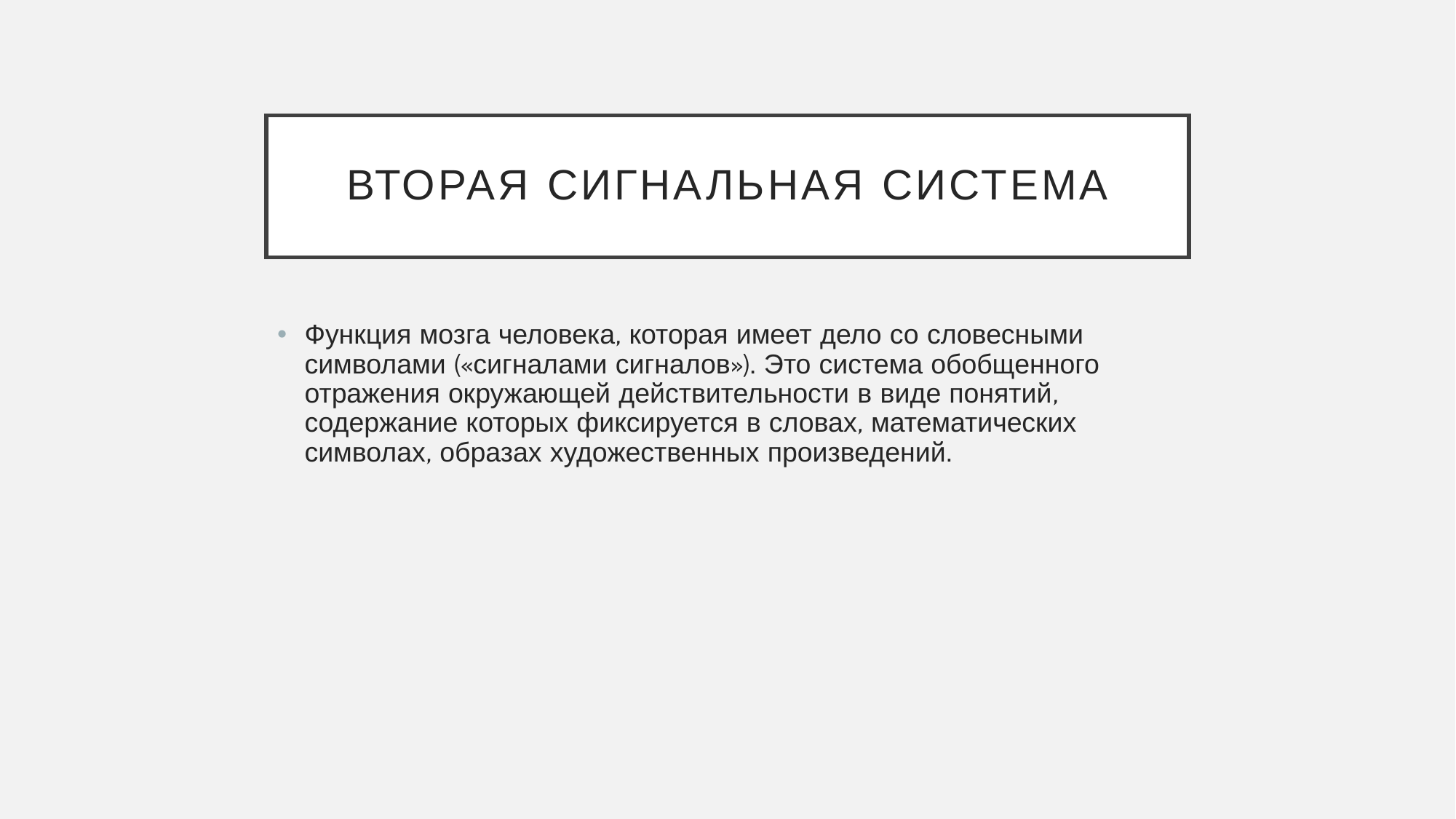

# Вторая сигнальная система
Функция мозга человека, которая имеет дело со словесными символами («сигналами сигналов»). Это система обобщенного отражения окружающей действительности в виде понятий, содержание которых фиксируется в словах, математических символах, образах художественных произведений.